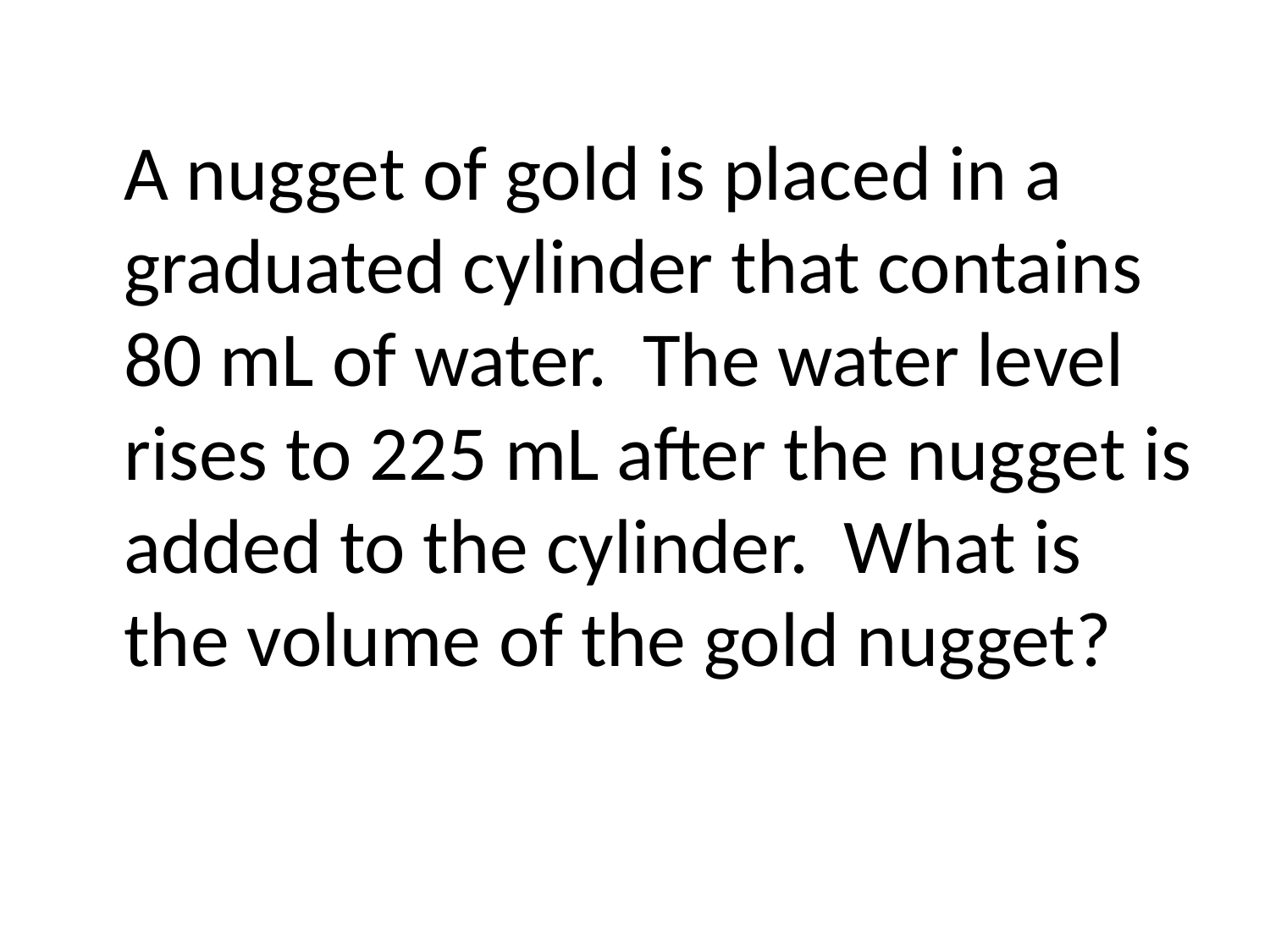

A nugget of gold is placed in a graduated cylinder that contains 80 mL of water.  The water level rises to 225 mL after the nugget is added to the cylinder.  What is the volume of the gold nugget?